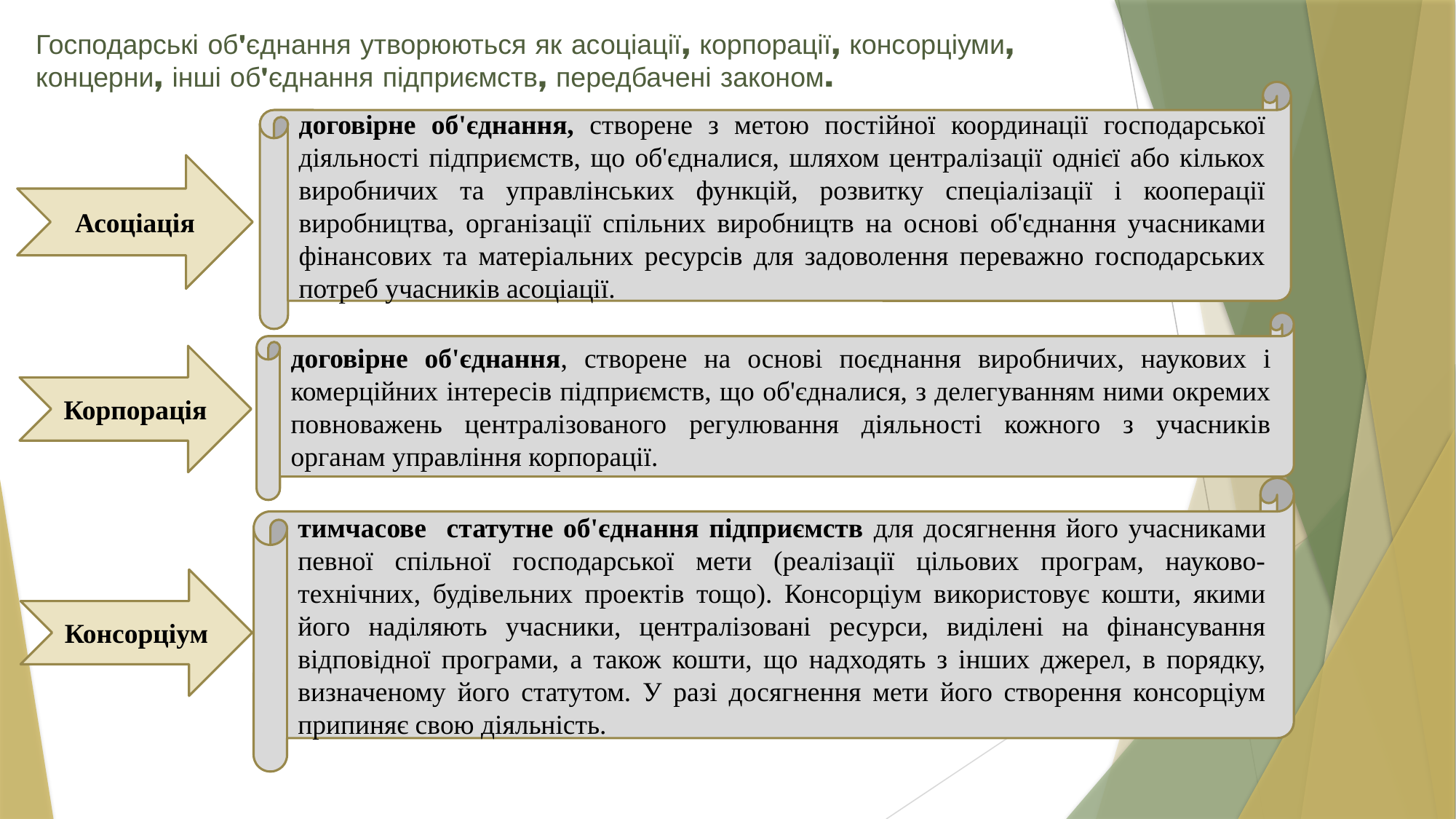

# Господарські об'єднання утворюються як асоціації, корпорації, консорціуми, концерни, інші об'єднання підприємств, передбачені законом.
договірне об'єднання, створене з метою постійної координації господарської діяльності підприємств, що об'єдналися, шляхом централізації однієї або кількох виробничих та управлінських функцій, розвитку спеціалізації і кооперації виробництва, організації спільних виробництв на основі об'єднання учасниками фінансових та матеріальних ресурсів для задоволення переважно господарських потреб учасників асоціації.
Асоціація
договірне об'єднання, створене на основі поєднання виробничих, наукових і комерційних інтересів підприємств, що об'єдналися, з делегуванням ними окремих повноважень централізованого регулювання діяльності кожного з учасників органам управління корпорації.
Корпорація
тимчасове  статутне об'єднання підприємств для досягнення його учасниками певної спільної господарської мети (реалізації цільових програм, науково-технічних, будівельних проектів тощо). Консорціум використовує кошти, якими його наділяють учасники, централізовані ресурси, виділені на фінансування відповідної програми, а також кошти, що надходять з інших джерел, в порядку, визначеному його статутом. У разі досягнення мети його створення консорціум припиняє свою діяльність.
Консорціум